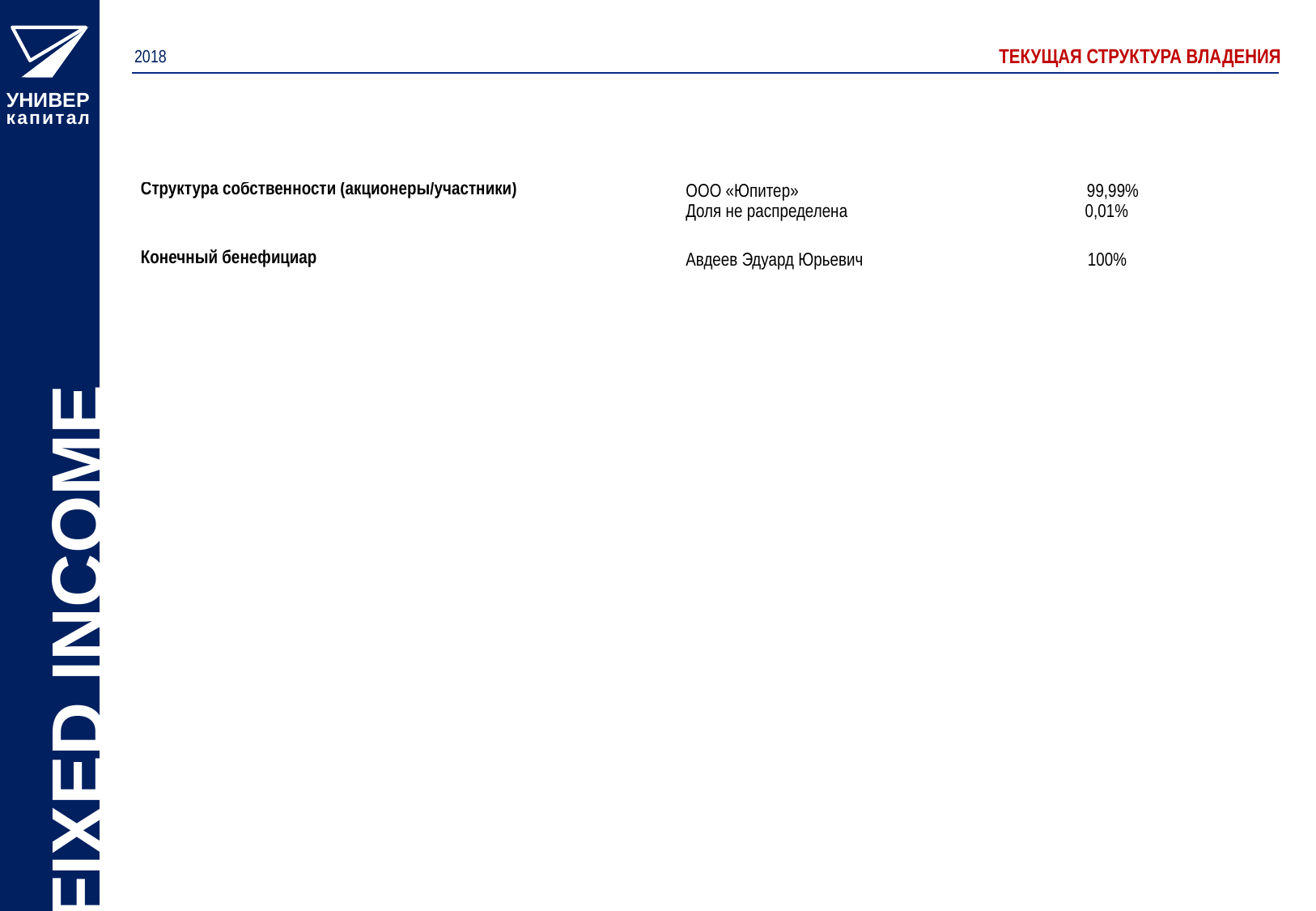

ТЕКУЩАЯ СТРУКТУРА ВЛАДЕНИЯ
2018
  FIXED INCOME
УНИВЕР
капитал
|  |  |
| --- | --- |
| Структура собственности (акционеры/участники) | ООО «Юпитер» 99,99% Доля не распределена 0,01% |
| Конечный бенефициар | Авдеев Эдуард Юрьевич 100% |
|  |  |